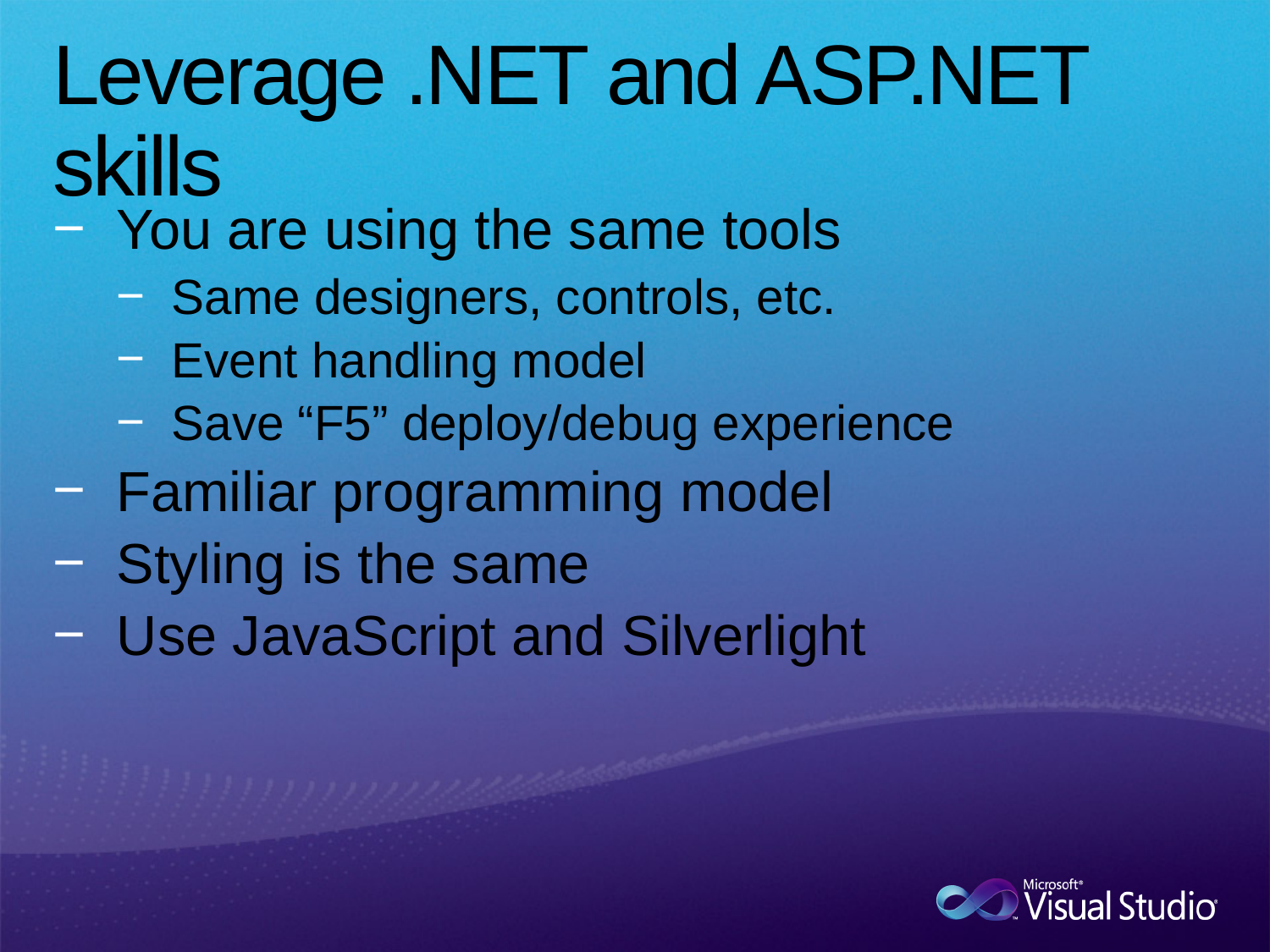

# Leverage .NET and ASP.NET skills
You are using the same tools
Same designers, controls, etc.
Event handling model
Save “F5” deploy/debug experience
Familiar programming model
Styling is the same
Use JavaScript and Silverlight